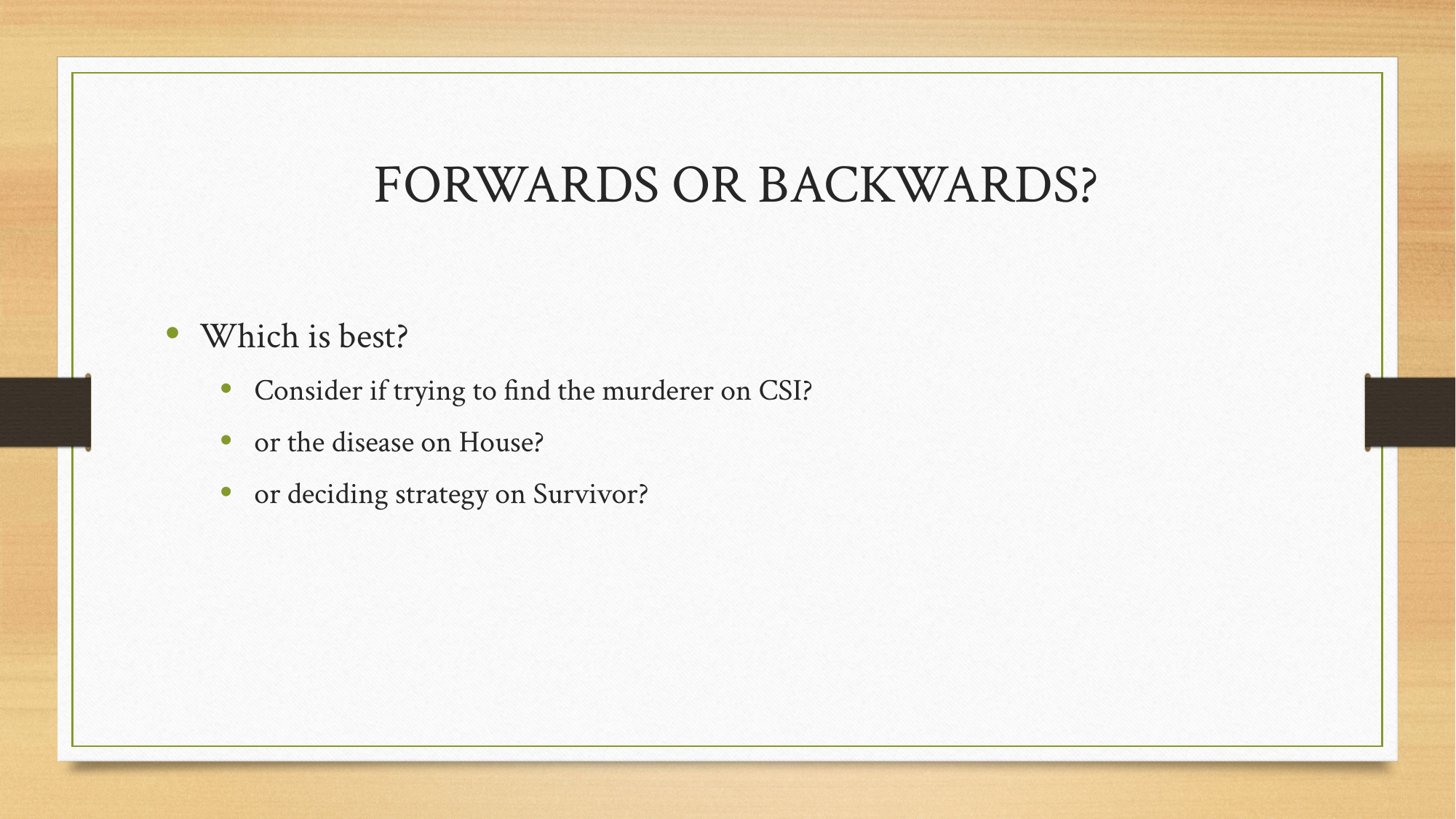

Which is best?
Consider if trying to find the murderer on CSI?
or the disease on House?
or deciding strategy on Survivor?
Forwards or Backwards?